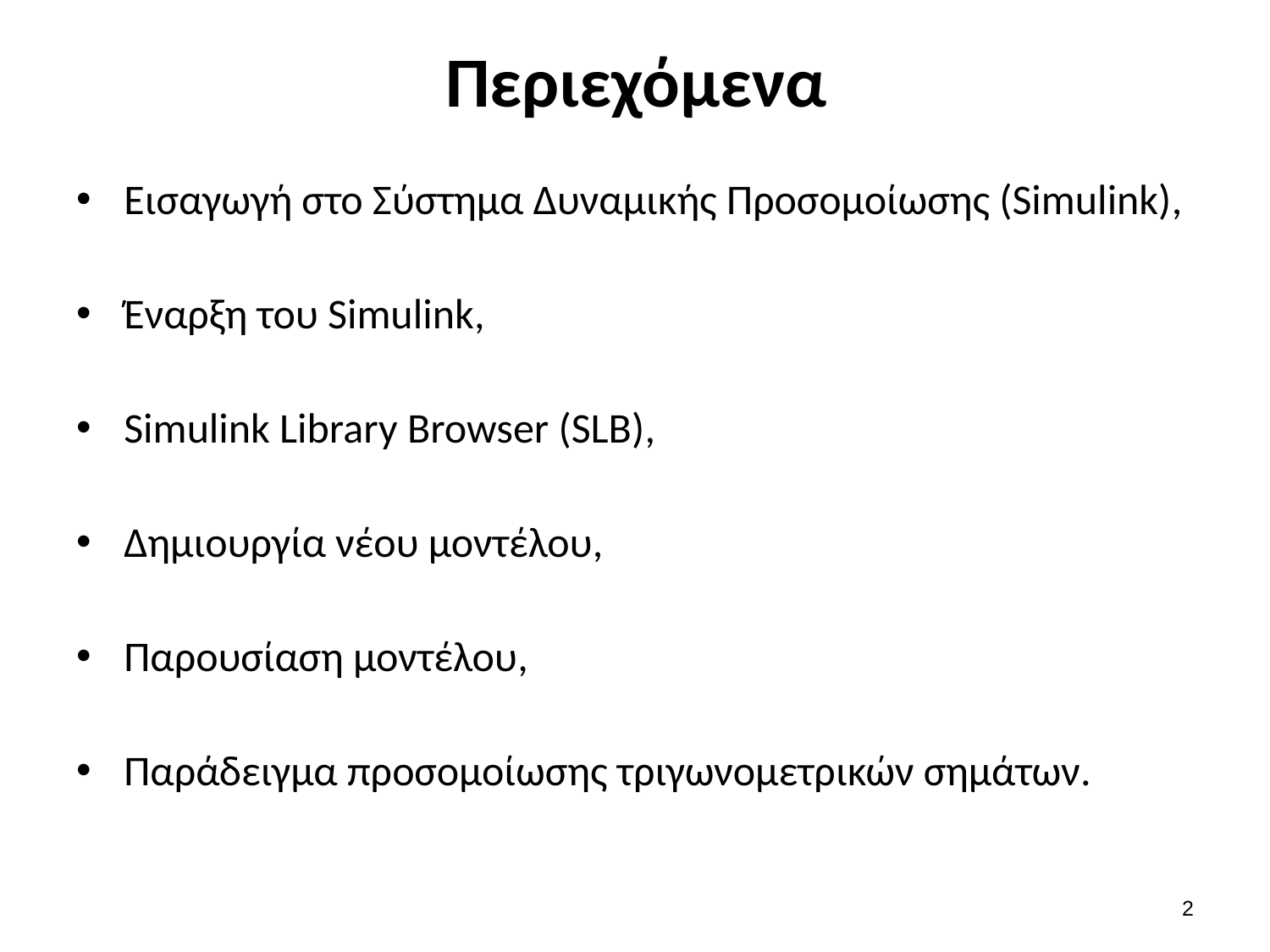

# Περιεχόμενα
Εισαγωγή στο Σύστημα Δυναμικής Προσομοίωσης (Simulink),
Έναρξη του Simulink,
Simulink Library Browser (SLB),
Δημιουργία νέου μοντέλου,
Παρουσίαση μοντέλου,
Παράδειγμα προσομοίωσης τριγωνομετρικών σημάτων.

2